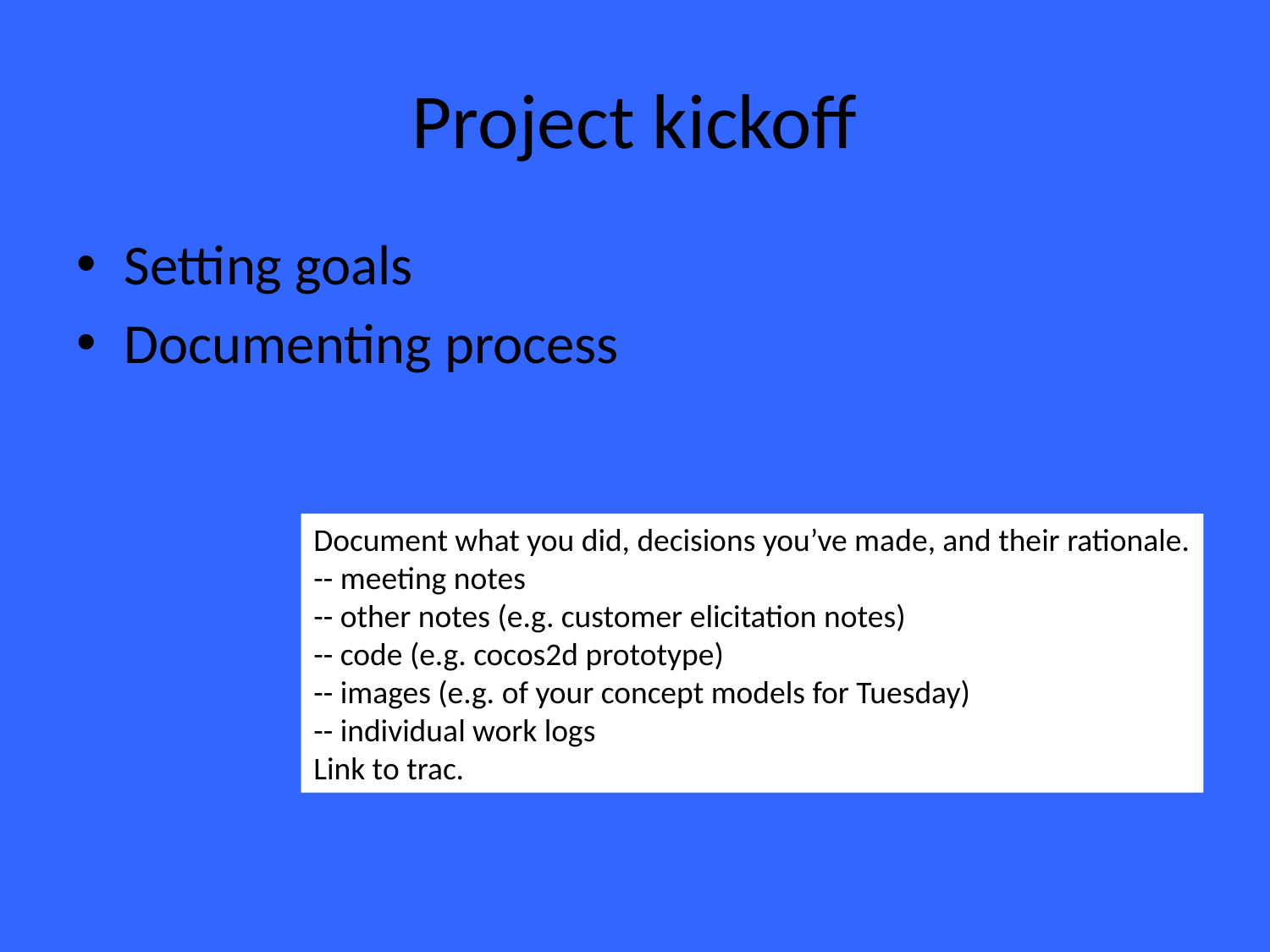

# Project kickoff
Setting goals
Documenting process

Document what you did, decisions you’ve made, and their rationale.
-- meeting notes
-- other notes (e.g. customer elicitation notes)
-- code (e.g. cocos2d prototype)
-- images (e.g. of your concept models for Tuesday)
-- individual work logs
Link to trac.